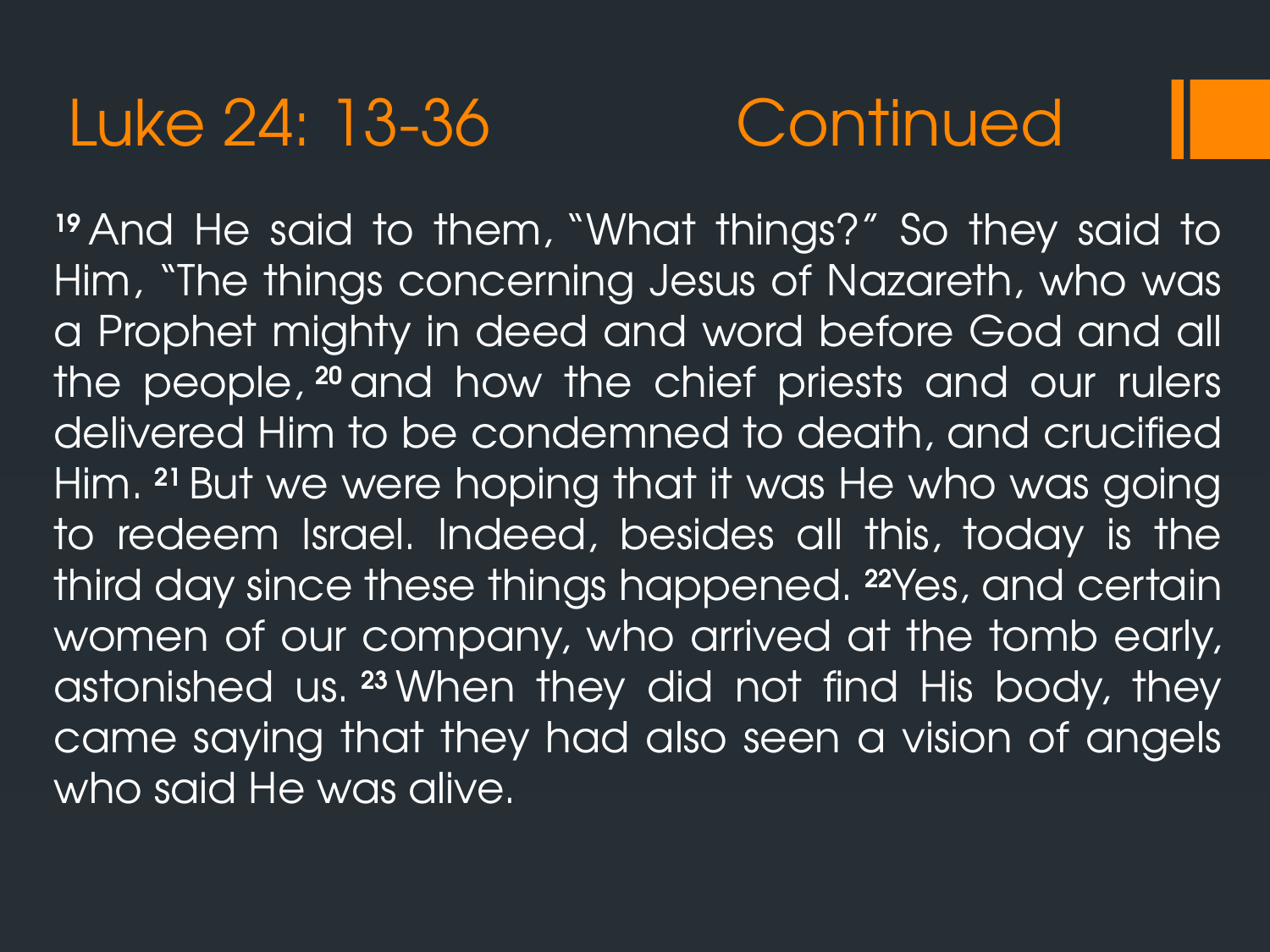

Luke 24: 13-36              Continued
19 And He said to them, “What things?” So they said to Him, “The things concerning Jesus of Nazareth, who was a Prophet mighty in deed and word before God and all the people, 20 and how the chief priests and our rulers delivered Him to be condemned to death, and crucified Him. 21 But we were hoping that it was He who was going to redeem Israel. Indeed, besides all this, today is the third day since these things happened. 22Yes, and certain women of our company, who arrived at the tomb early, astonished us. 23 When they did not find His body, they came saying that they had also seen a vision of angels who said He was alive.